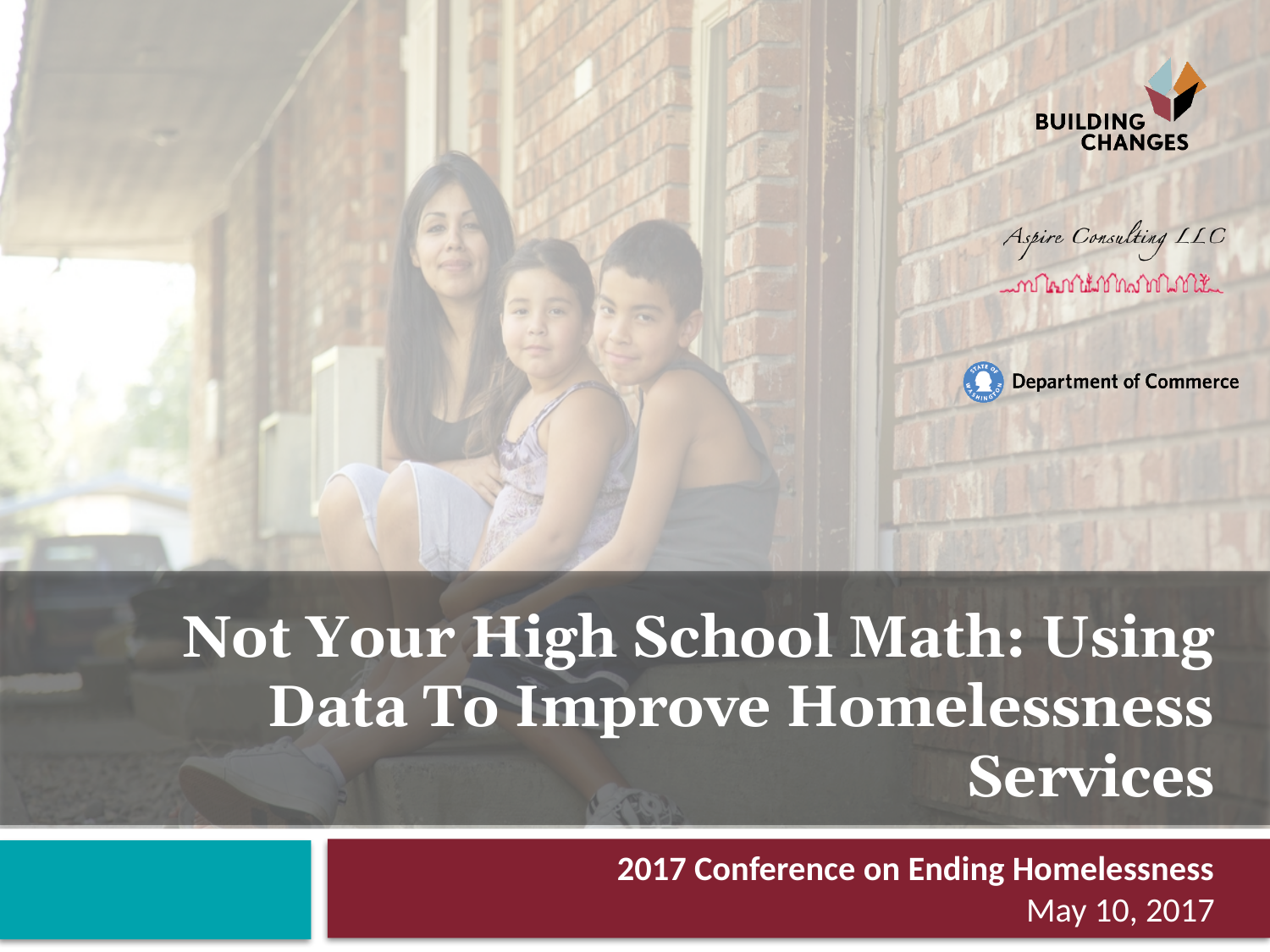

# Not Your High School Math: Using Data To Improve Homelessness Services
2017 Conference on Ending Homelessness
May 10, 2017